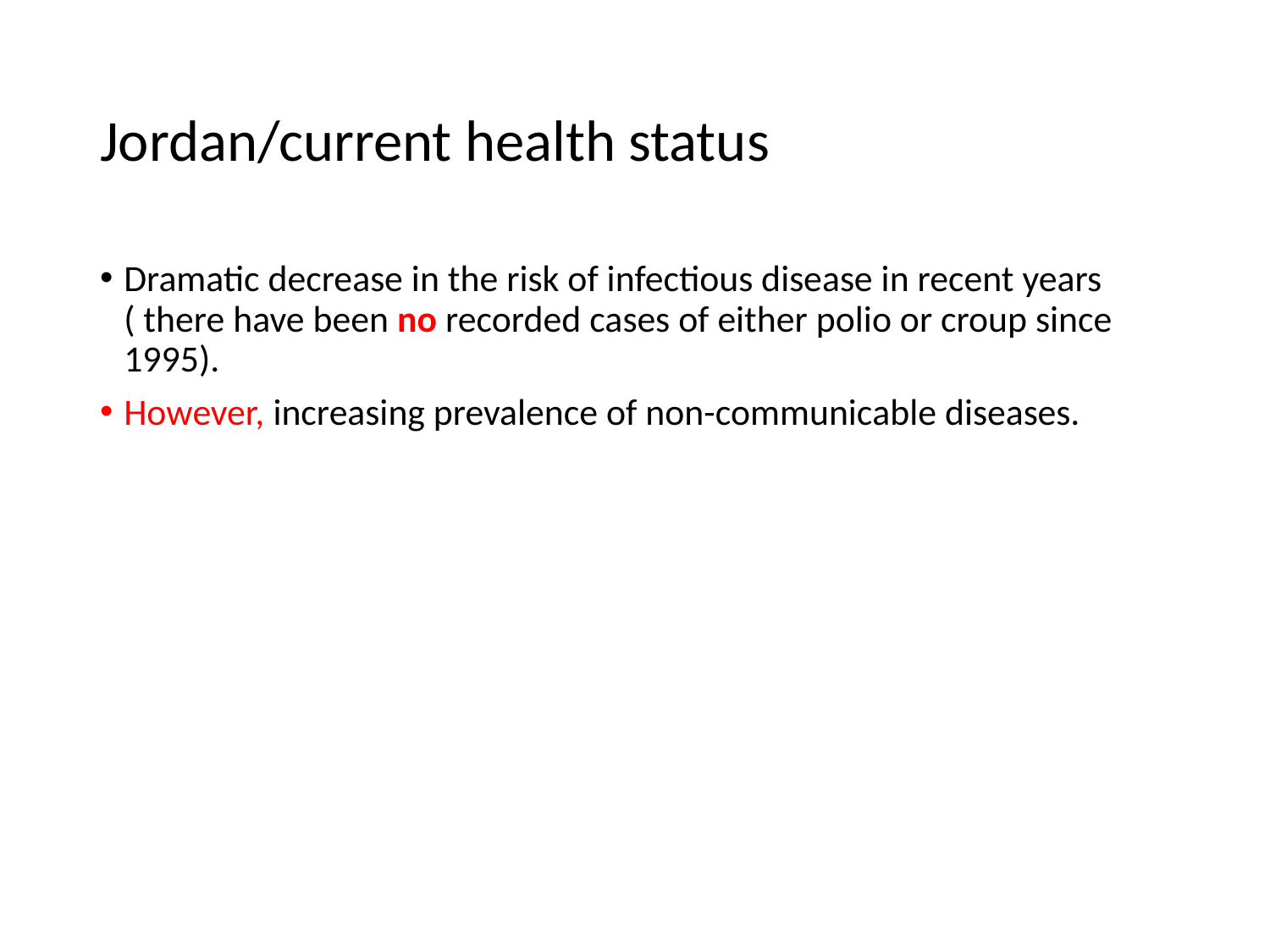

# Jordan/current health status
Dramatic decrease in the risk of infectious disease in recent years ( there have been no recorded cases of either polio or croup since 1995).
However, increasing prevalence of non-communicable diseases.